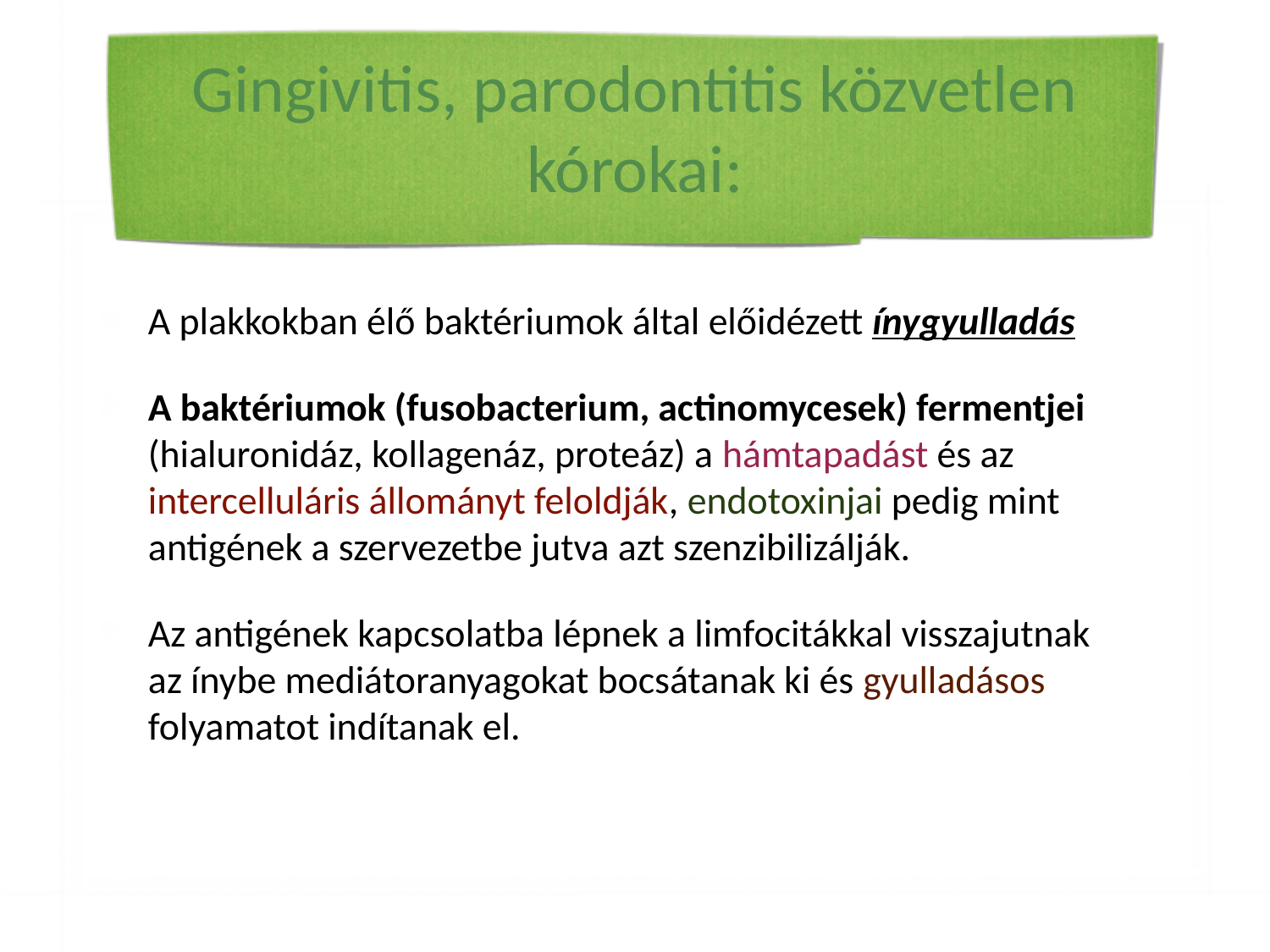

# Gingivitis, parodontitis közvetlen kórokai:
A plakkokban élő baktériumok által előidézett ínygyulladás
A baktériumok (fusobacterium, actinomycesek) fermentjei (hialuronidáz, kollagenáz, proteáz) a hámtapadást és az intercelluláris állományt feloldják, endotoxinjai pedig mint antigének a szervezetbe jutva azt szenzibilizálják.
Az antigének kapcsolatba lépnek a limfocitákkal visszajutnak az ínybe mediátoranyagokat bocsátanak ki és gyulladásos folyamatot indítanak el.